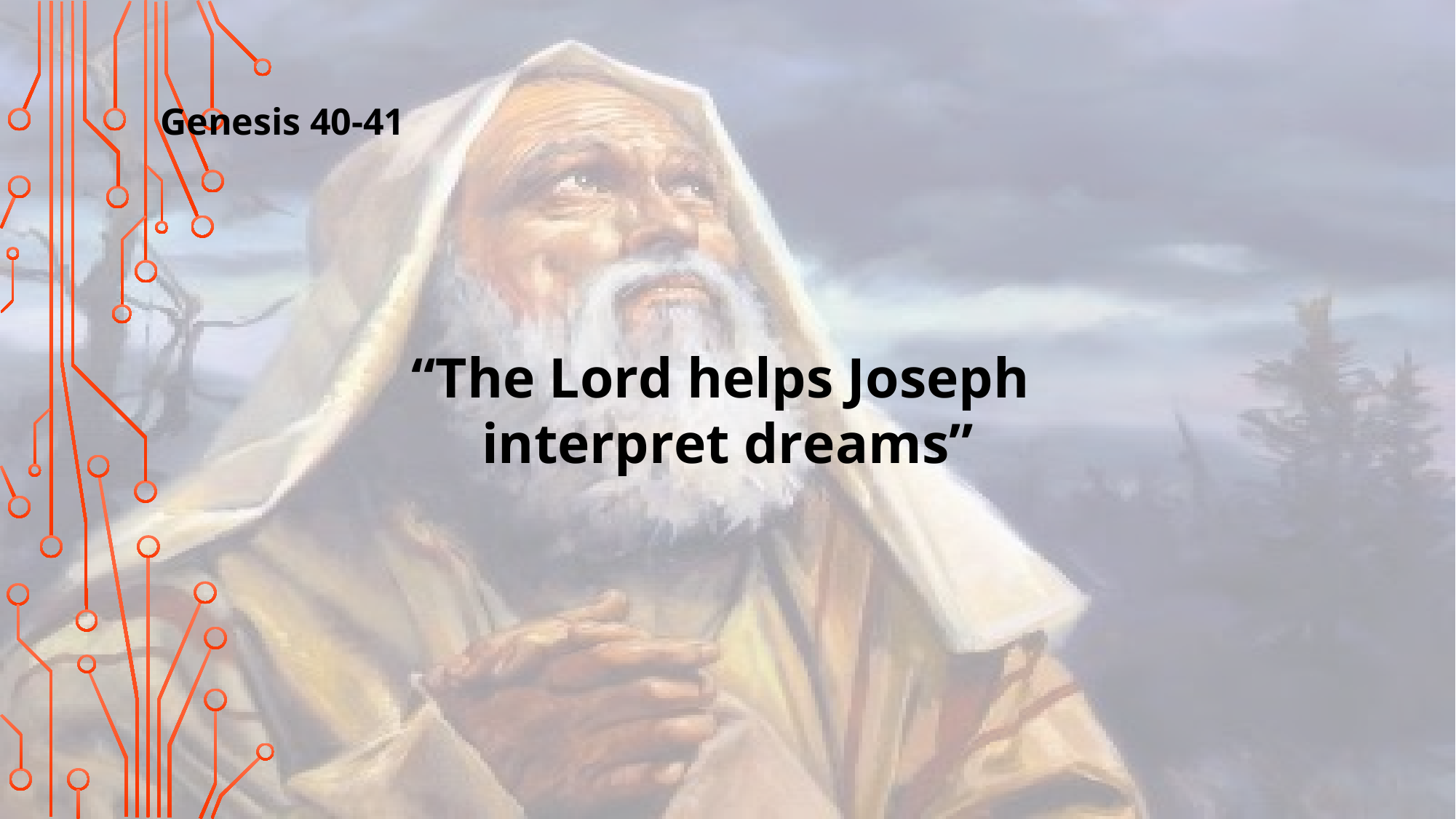

Genesis 40-41
“The Lord helps Joseph
interpret dreams”